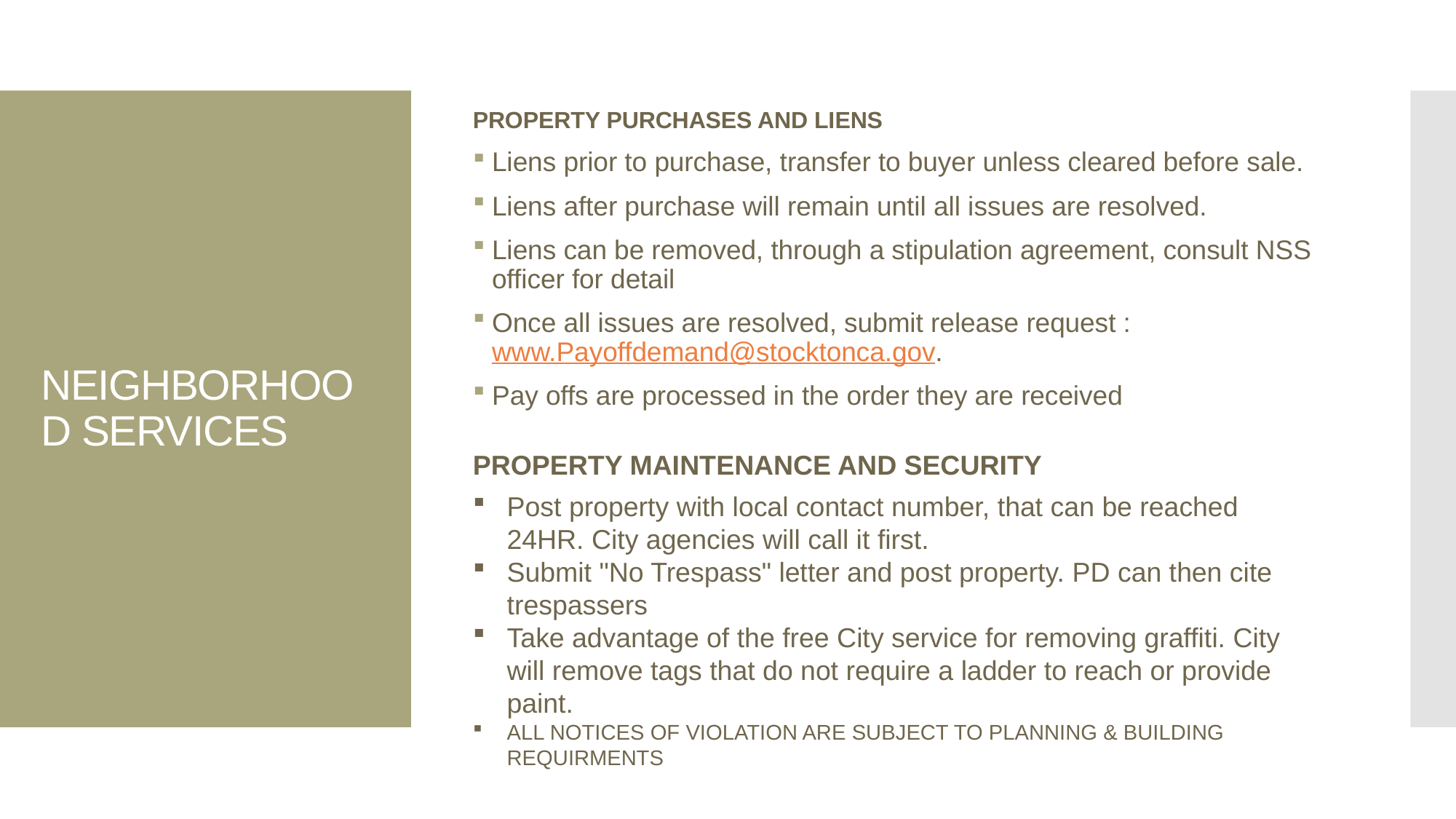

PROPERTY PURCHASES AND LIENS
Liens prior to purchase, transfer to buyer unless cleared before sale.
Liens after purchase will remain until all issues are resolved.
Liens can be removed, through a stipulation agreement, consult NSS officer for detail
Once all issues are resolved, submit release request : www.Payoffdemand@stocktonca.gov.
Pay offs are processed in the order they are received
# NEIGHBORHOOD SERVICES
PROPERTY MAINTENANCE AND SECURITY
Post property with local contact number, that can be reached 24HR. City agencies will call it first.​
Submit "No Trespass" letter and post property. PD can then cite trespassers​
Take advantage of the free City service for removing graffiti. City will remove tags that do not require a ladder to reach or provide paint.
ALL NOTICES OF VIOLATION ARE SUBJECT TO PLANNING & BUILDING REQUIRMENTS